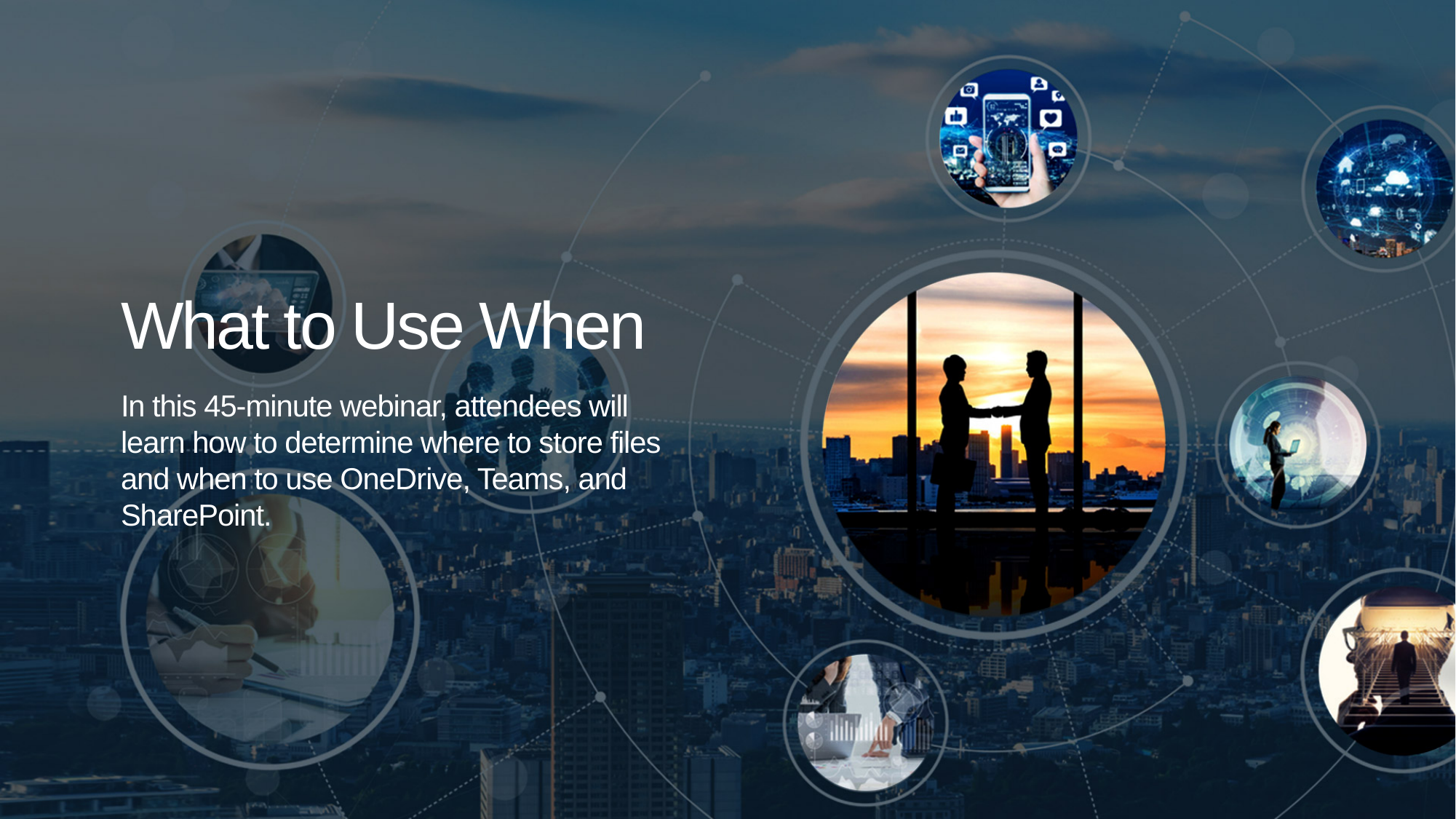

# What to Use When
In this 45-minute webinar, attendees will learn how to determine where to store files and when to use OneDrive, Teams, and SharePoint.